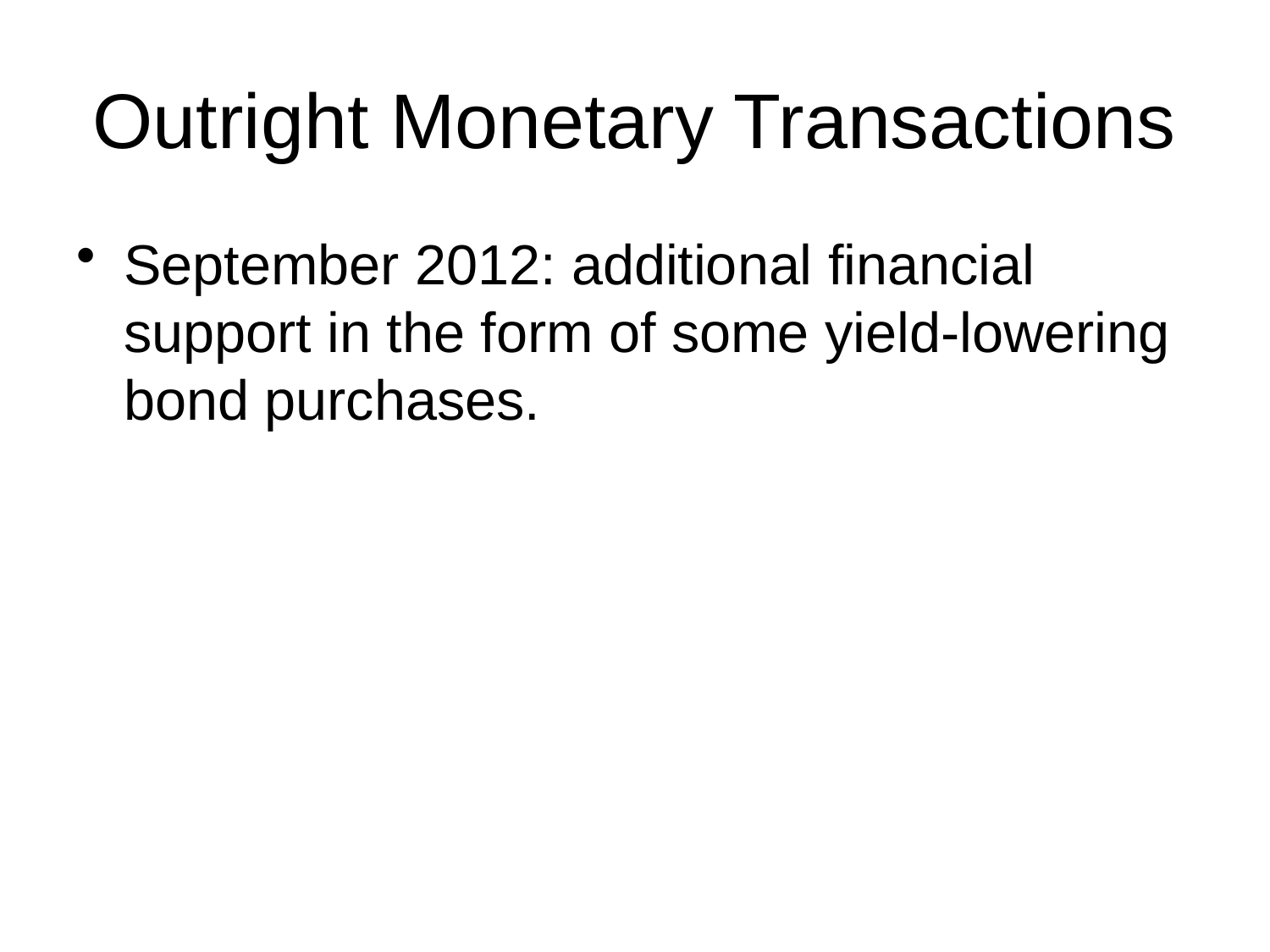

# Outright Monetary Transactions
September 2012: additional financial support in the form of some yield-lowering bond purchases.